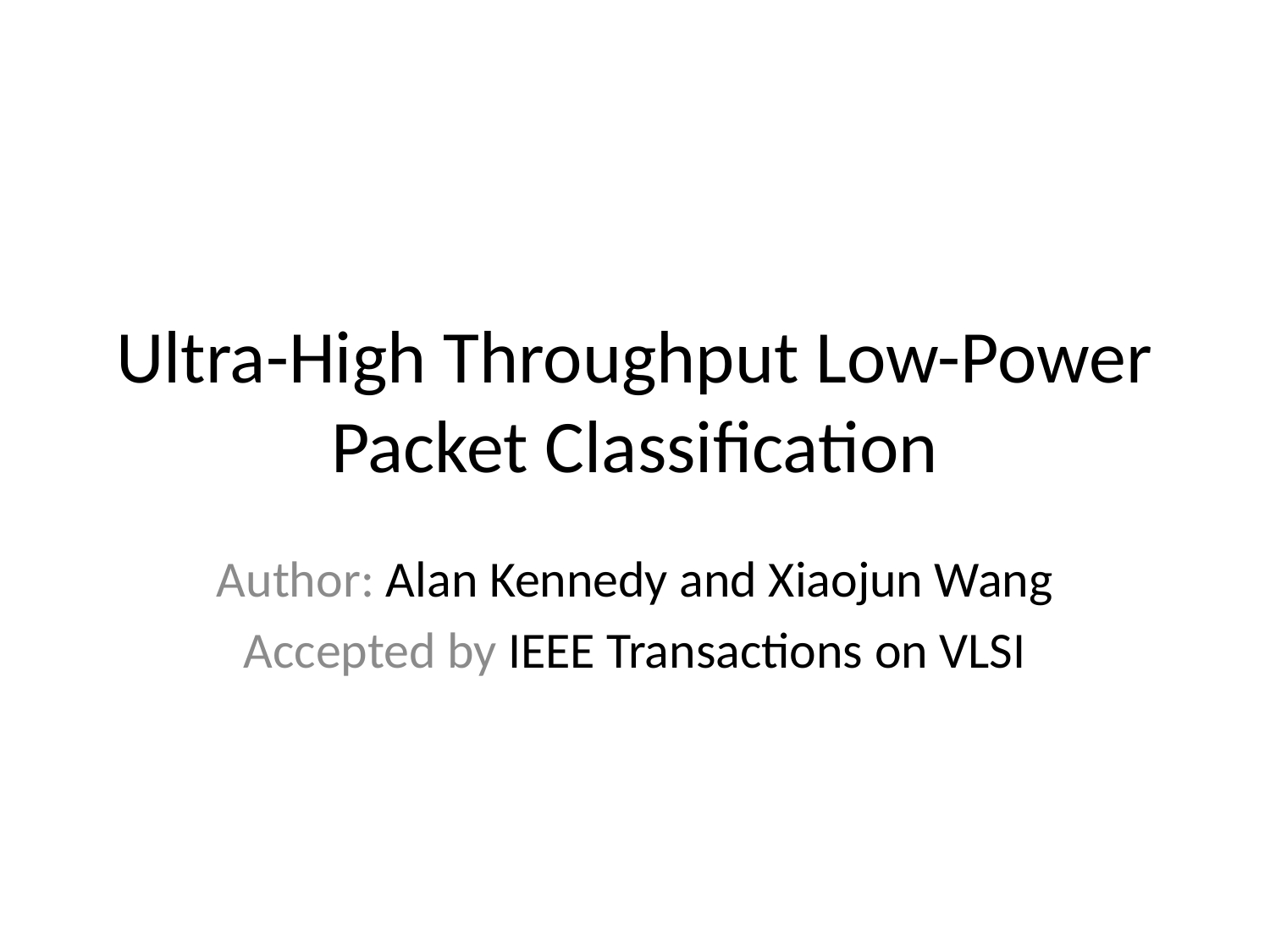

# Ultra-High Throughput Low-Power Packet Classiﬁcation
Author: Alan Kennedy and Xiaojun Wang
Accepted by IEEE Transactions on VLSI